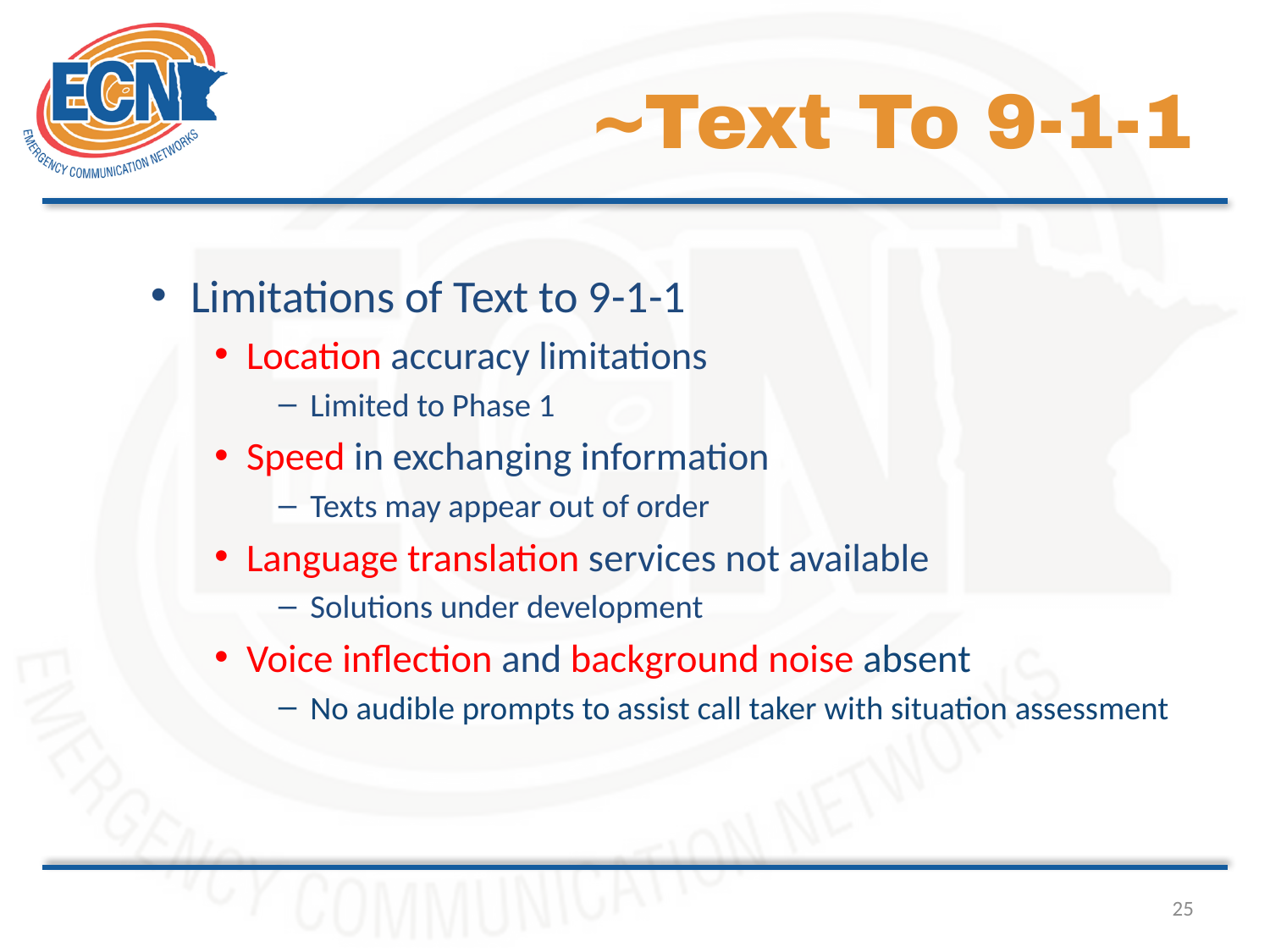

# ~Text To 9-1-1

Limitations of Text to 9-1-1
Location accuracy limitations
Limited to Phase 1
Speed in exchanging information
Texts may appear out of order
Language translation services not available
Solutions under development
Voice inflection and background noise absent
No audible prompts to assist call taker with situation assessment